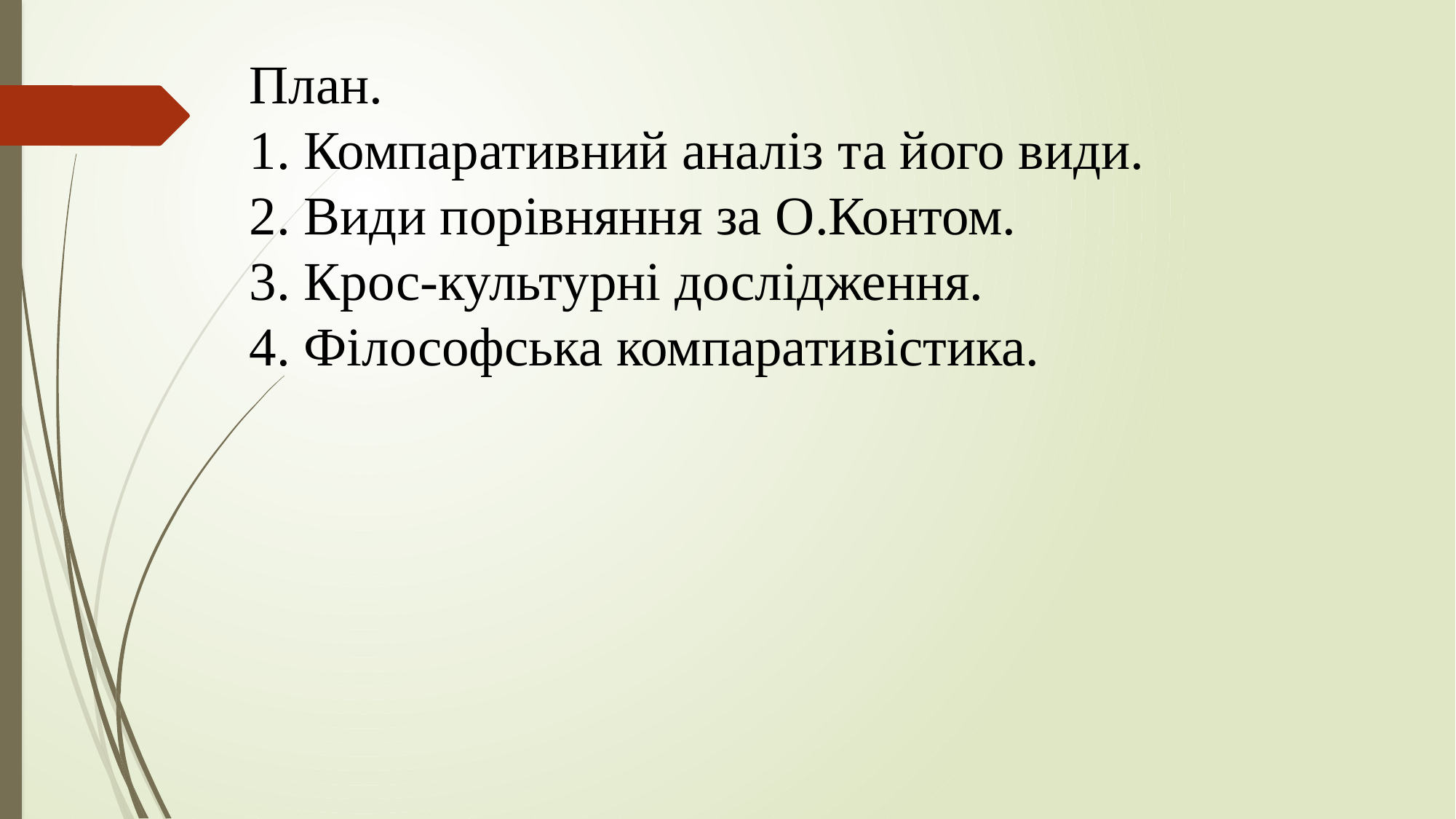

# План. 1. Компаративний аналіз та його види. 2. Види порівняння за О.Контом. 3. Крос-культурні дослідження. 4. Філософська компаративістика.